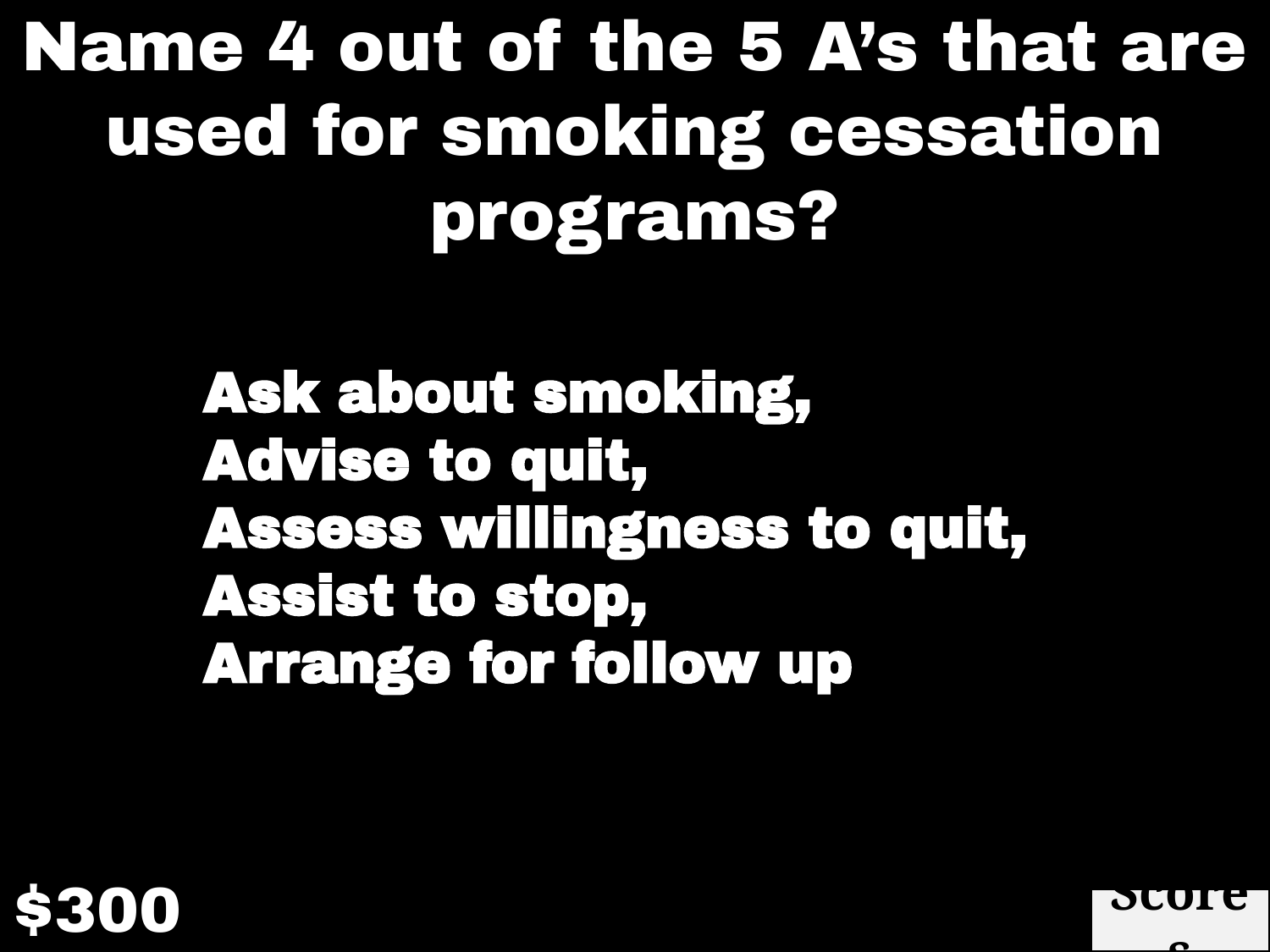

Name 4 out of the 5 A’s that are used for smoking cessation programs?
Ask about smoking,
Advise to quit,
Assess willingness to quit,
Assist to stop,
Arrange for follow up
$300
Scores